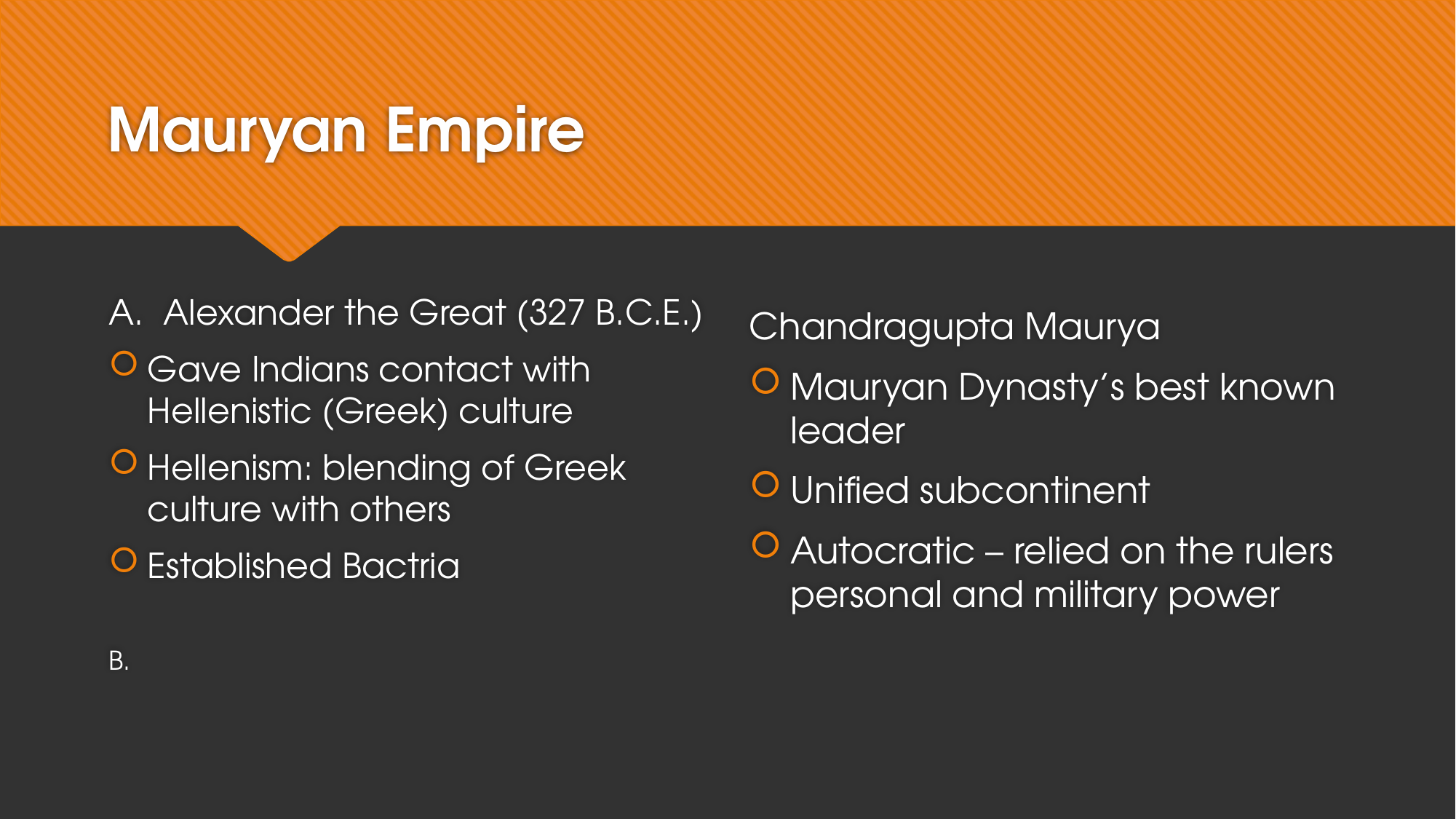

# Mauryan Empire
A.  Alexander the Great (327 B.C.E.)
Gave Indians contact with Hellenistic (Greek) culture
Hellenism: blending of Greek culture with others
Established Bactria

B.
Chandragupta Maurya
Mauryan Dynasty’s best known leader
Unified subcontinent
Autocratic – relied on the rulers personal and military power